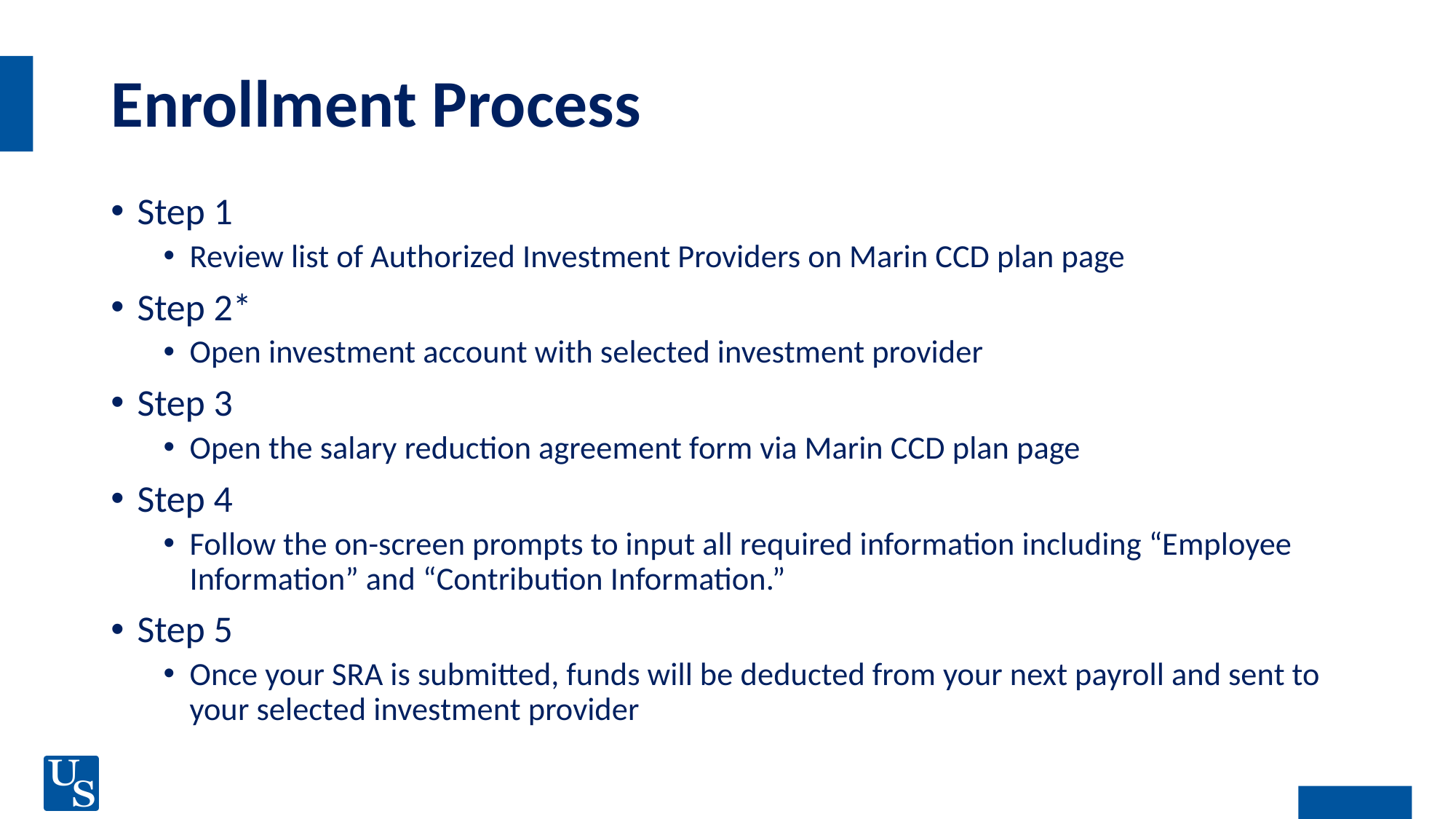

# Enrollment Process
Step 1
Review list of Authorized Investment Providers on Marin CCD plan page
Step 2*
Open investment account with selected investment provider
Step 3
Open the salary reduction agreement form via Marin CCD plan page
Step 4
Follow the on-screen prompts to input all required information including “Employee Information” and “Contribution Information.”
Step 5
Once your SRA is submitted, funds will be deducted from your next payroll and sent to your selected investment provider